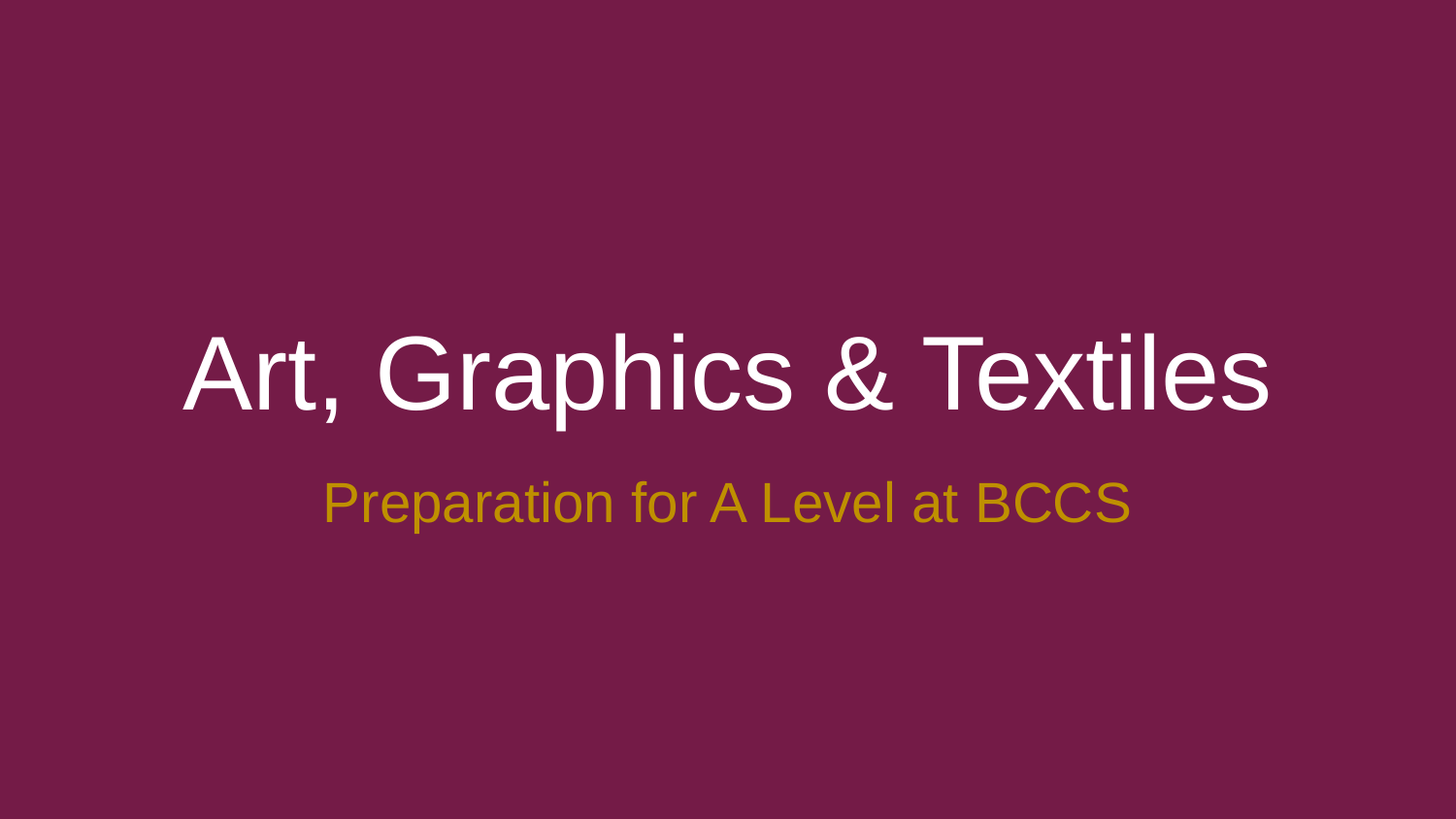

# Art, Graphics & Textiles
Preparation for A Level at BCCS